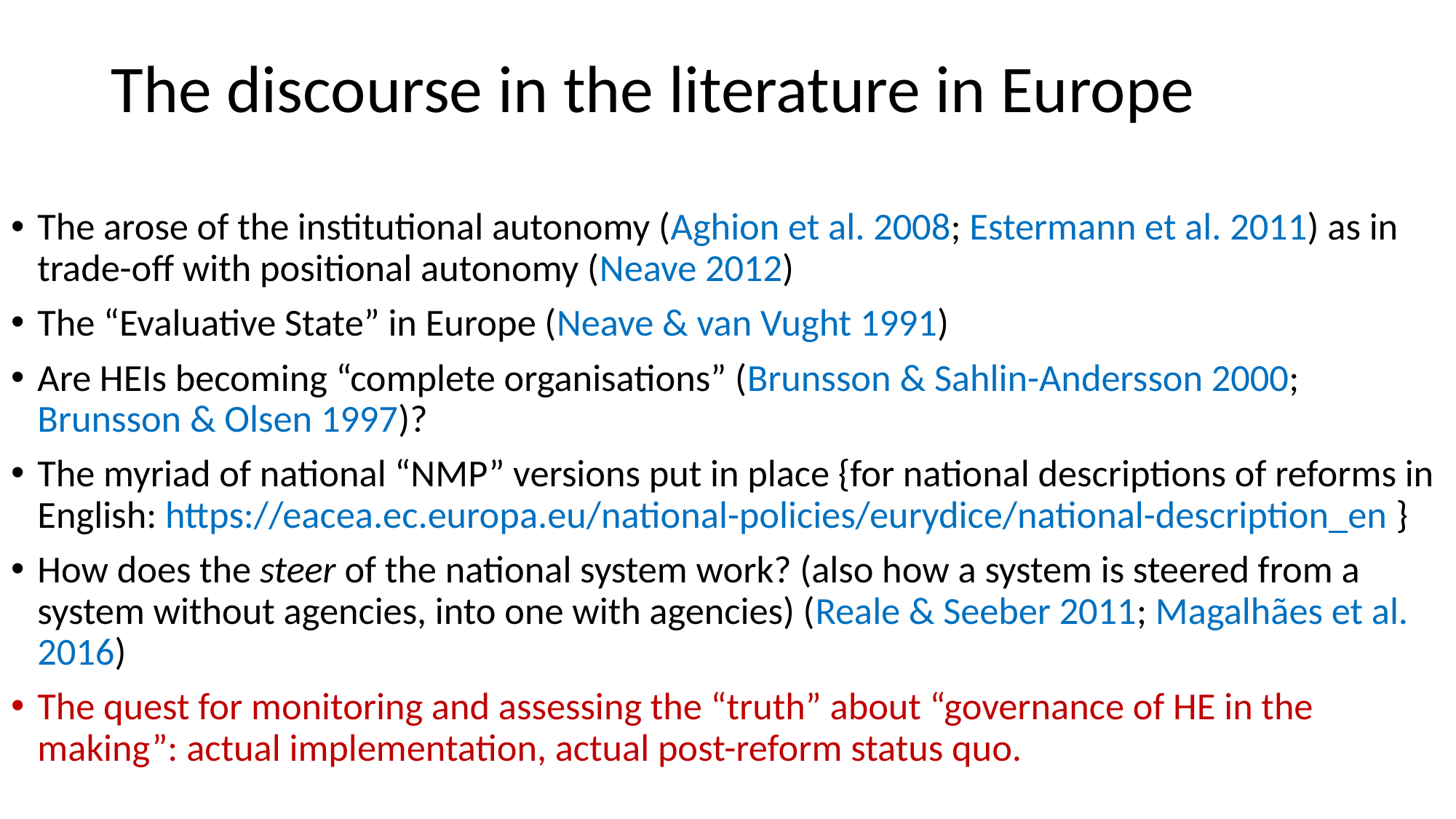

# The discourse in the literature in Europe
The arose of the institutional autonomy (Aghion et al. 2008; Estermann et al. 2011) as in trade-off with positional autonomy (Neave 2012)
The “Evaluative State” in Europe (Neave & van Vught 1991)
Are HEIs becoming “complete organisations” (Brunsson & Sahlin-Andersson 2000; Brunsson & Olsen 1997)?
The myriad of national “NMP” versions put in place {for national descriptions of reforms in English: https://eacea.ec.europa.eu/national-policies/eurydice/national-description_en }
How does the steer of the national system work? (also how a system is steered from a system without agencies, into one with agencies) (Reale & Seeber 2011; Magalhães et al. 2016)
The quest for monitoring and assessing the “truth” about “governance of HE in the making”: actual implementation, actual post-reform status quo.